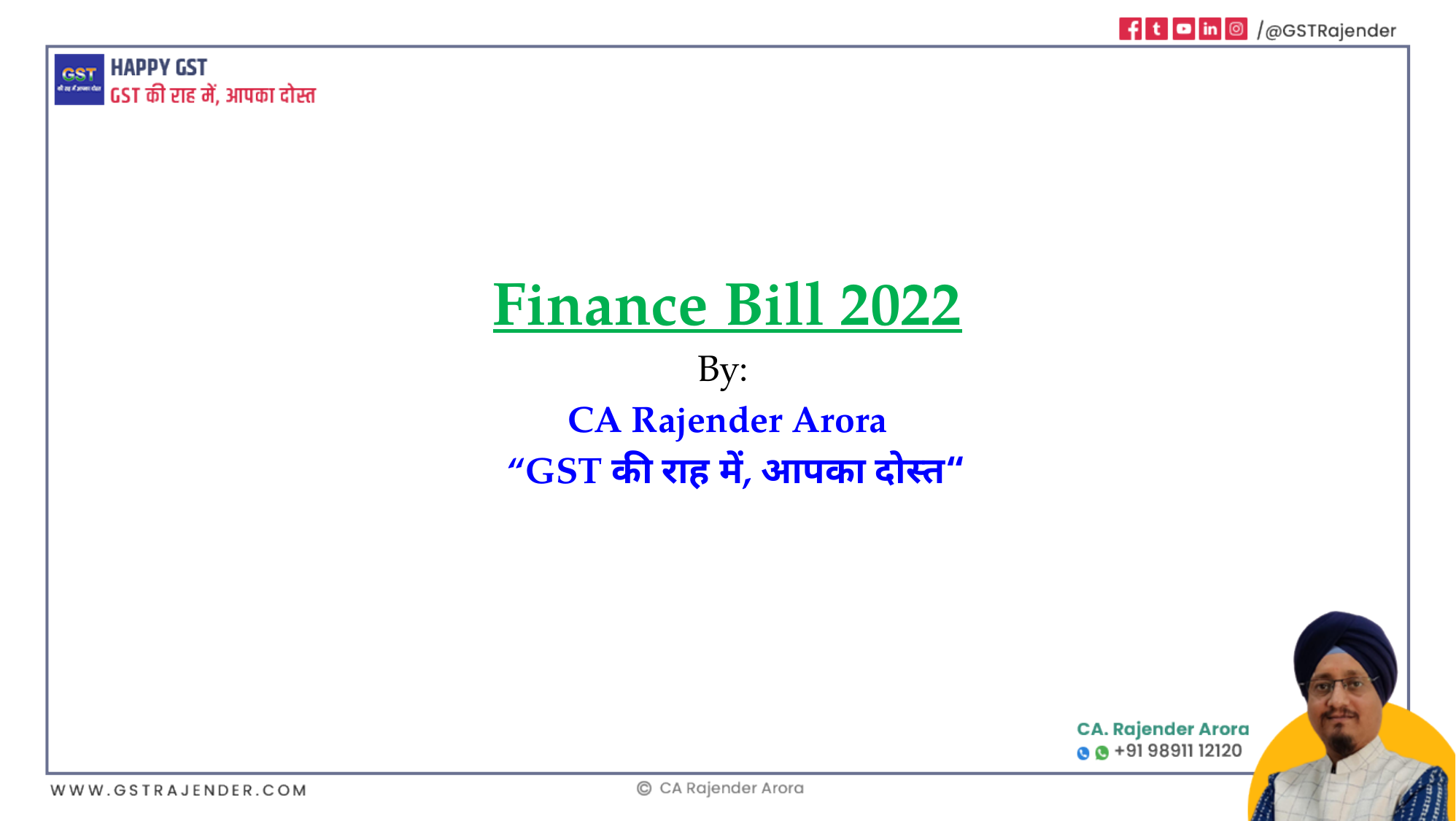

Finance Bill 2022
By:
CA Rajender Arora
  “GST की राह में, आपका दोस्त“